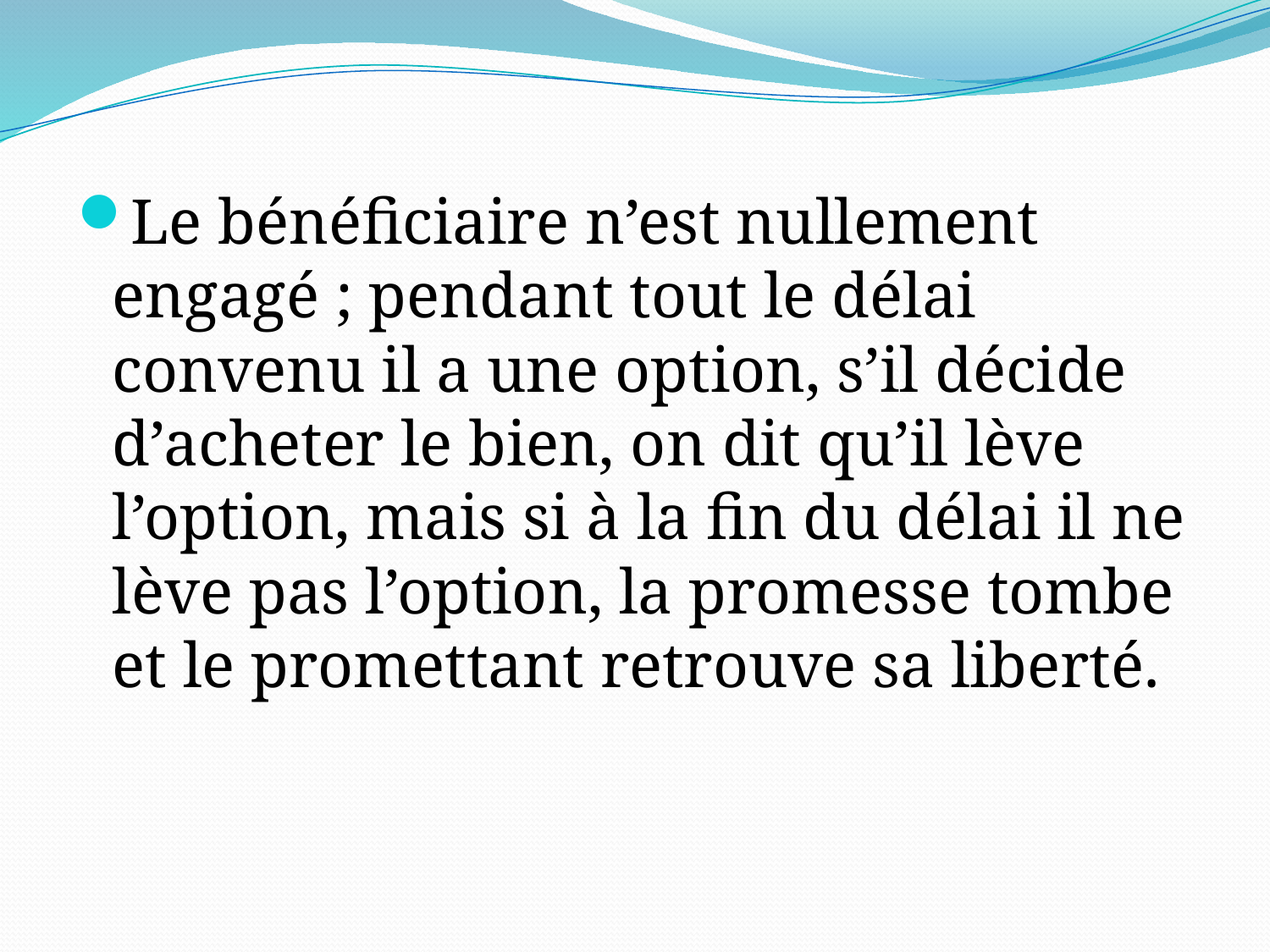

Le bénéficiaire n’est nullement engagé ; pendant tout le délai convenu il a une option, s’il décide d’acheter le bien, on dit qu’il lève l’option, mais si à la fin du délai il ne lève pas l’option, la promesse tombe et le promettant retrouve sa liberté.